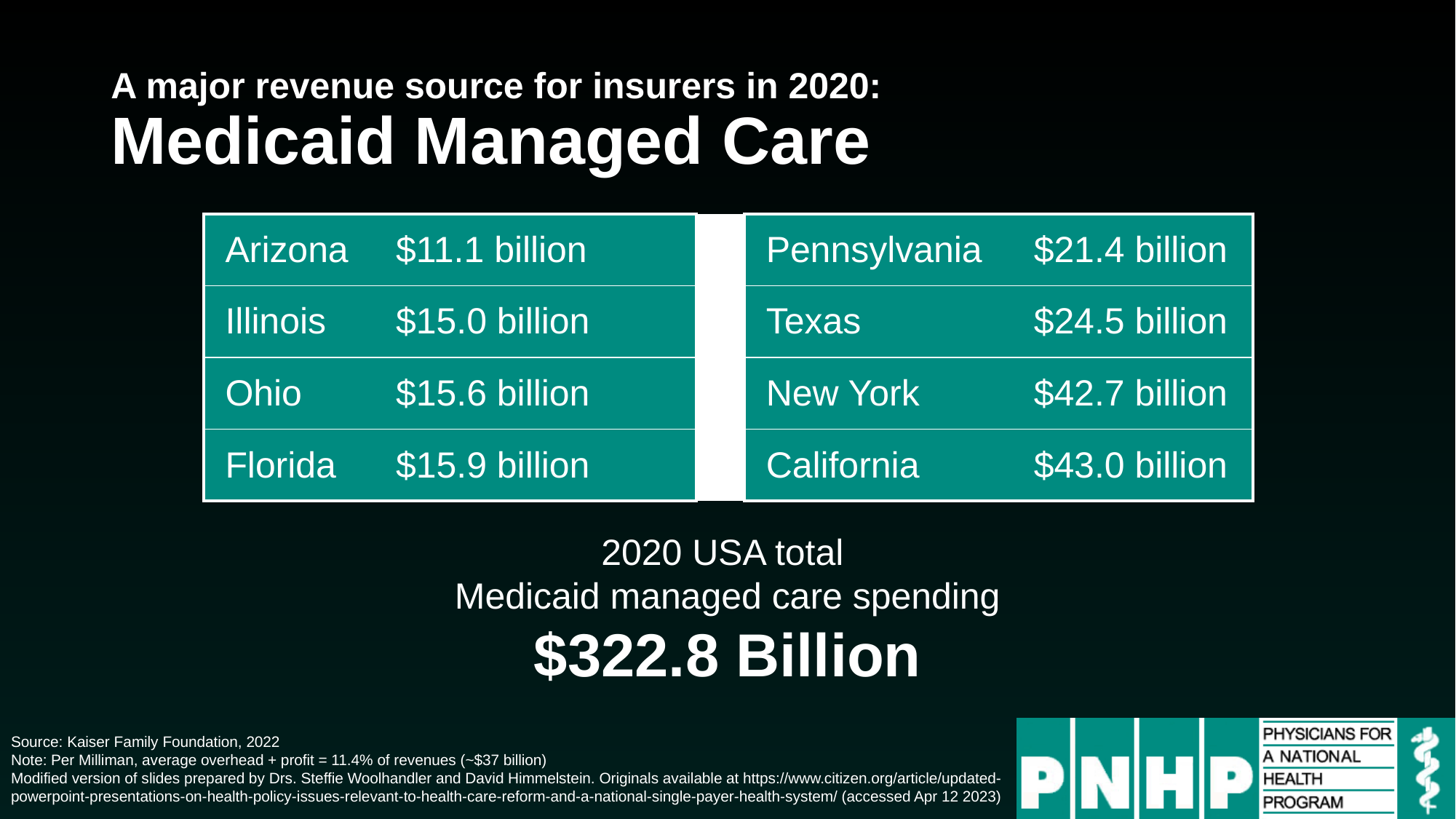

# A major revenue source for insurers in 2020: Medicaid Managed Care
| Arizona | $11.1 billion |  | Pennsylvania | $21.4 billion |
| --- | --- | --- | --- | --- |
| Illinois | $15.0 billion |  | Texas | $24.5 billion |
| Ohio | $15.6 billion |  | New York | $42.7 billion |
| Florida | $15.9 billion |  | California | $43.0 billion |
2020 USA total
Medicaid managed care spending
$322.8 Billion
Source: Kaiser Family Foundation, 2022
Note: Per Milliman, average overhead + profit = 11.4% of revenues (~$37 billion)
Modified version of slides prepared by Drs. Steffie Woolhandler and David Himmelstein. Originals available at https://www.citizen.org/article/updated-powerpoint-presentations-on-health-policy-issues-relevant-to-health-care-reform-and-a-national-single-payer-health-system/ (accessed Apr 12 2023)